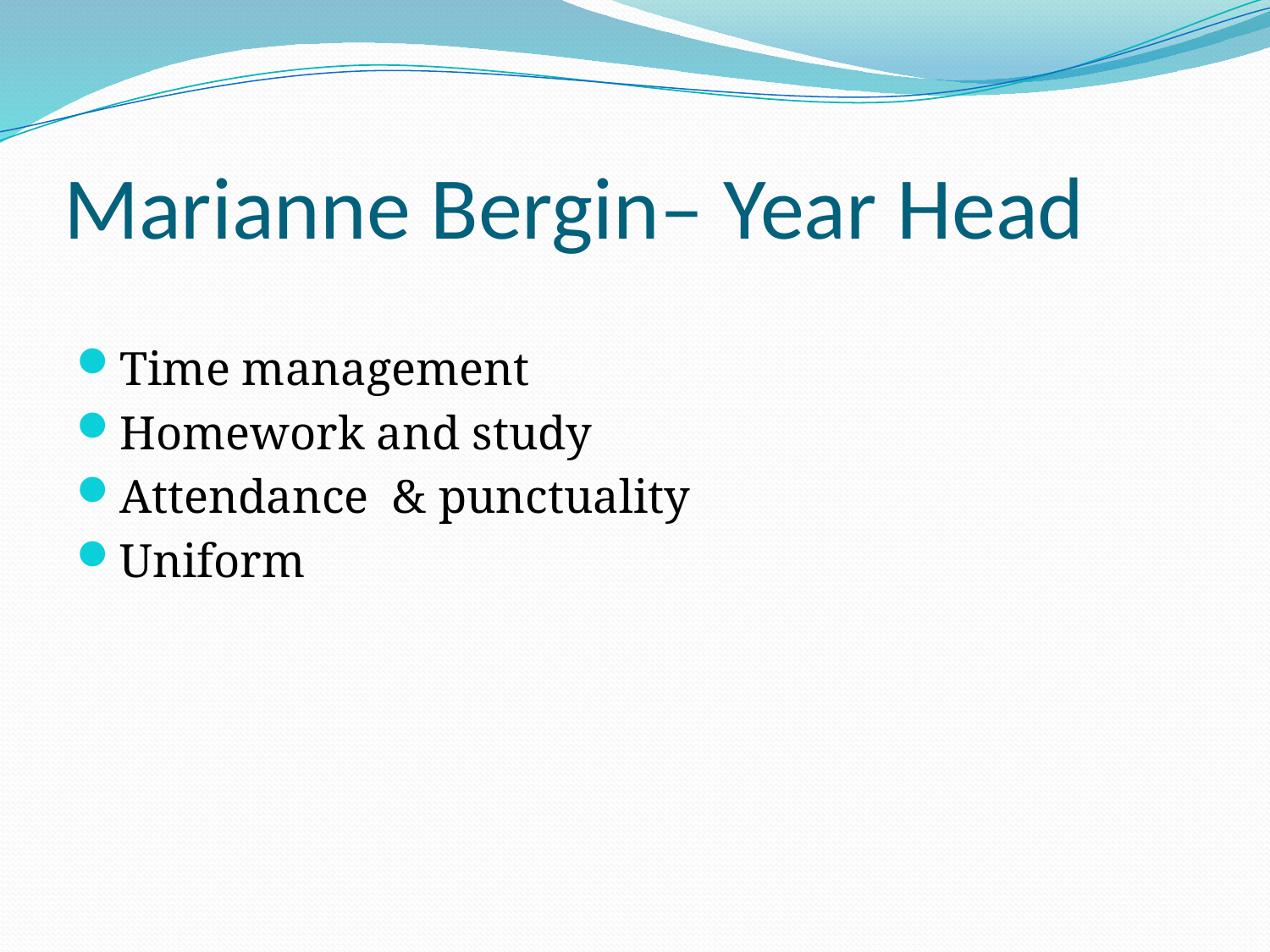

# Marianne Bergin– Year Head

Time management
Homework and study
Attendance  & punctuality
Uniform